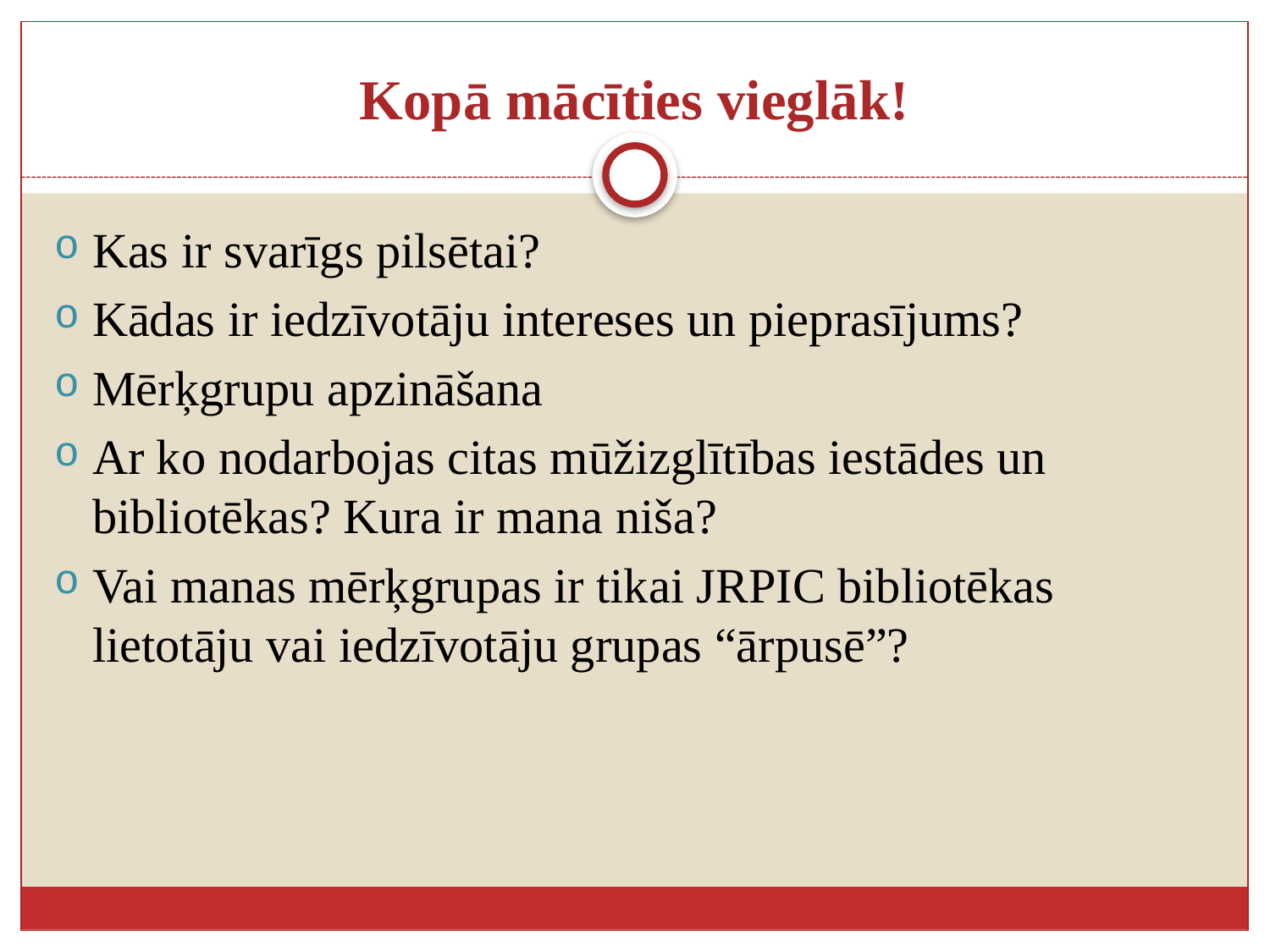

# Kopā mācīties vieglāk!
Kas ir svarīgs pilsētai?
Kādas ir iedzīvotāju intereses un pieprasījums?
Mērķgrupu apzināšana
Ar ko nodarbojas citas mūžizglītības iestādes un bibliotēkas? Kura ir mana niša?
Vai manas mērķgrupas ir tikai JRPIC bibliotēkas lietotāju vai iedzīvotāju grupas “ārpusē”?